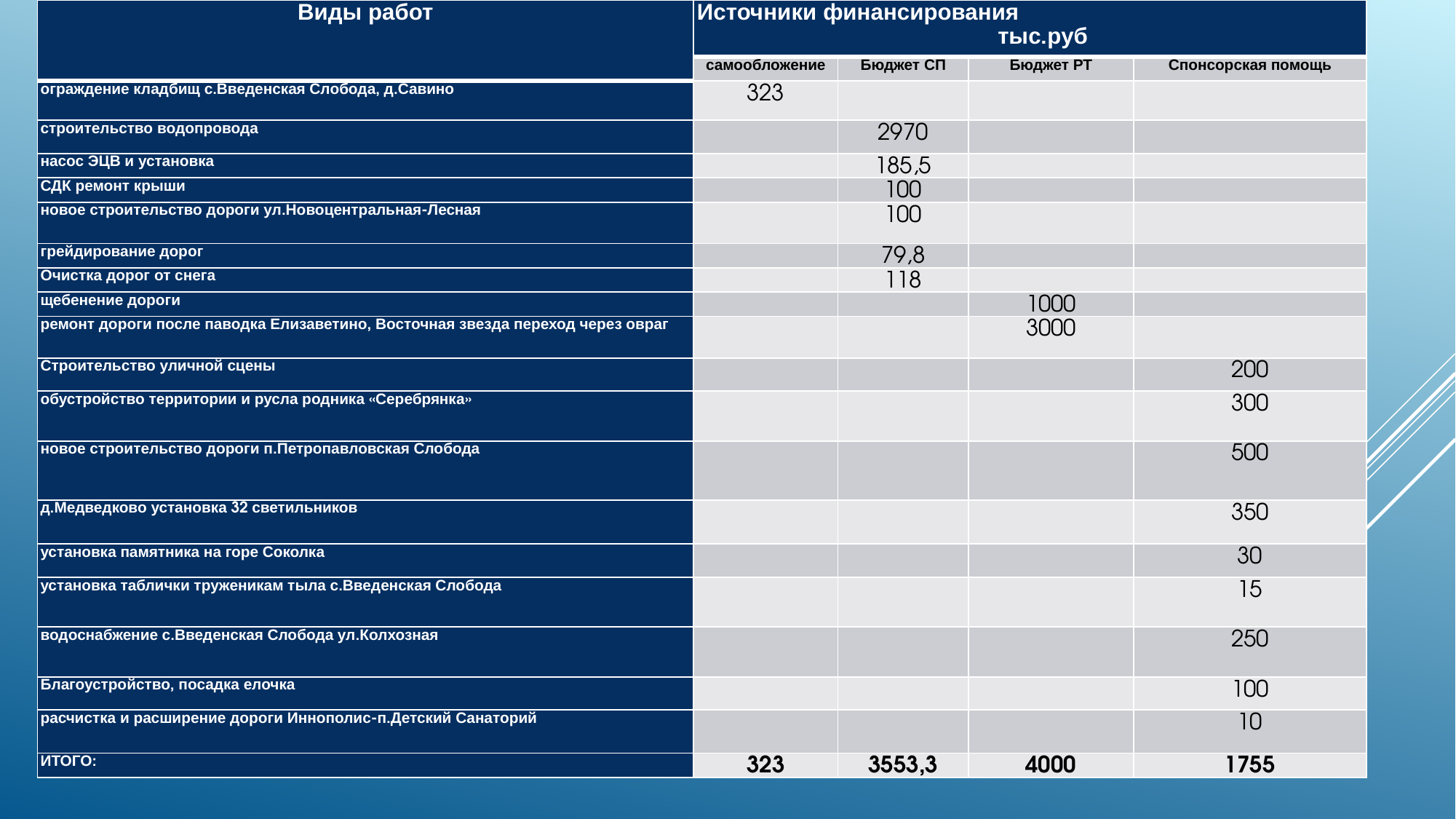

| Виды работ | Источники финансирования тыс.руб |  |  |  |
| --- | --- | --- | --- | --- |
|  | самообложение | Бюджет СП | Бюджет РТ | Спонсорская помощь |
| ограждение кладбищ с.Введенская Слобода, д.Савино | 323 |  |  |  |
| строительство водопровода |  | 2970 |  |  |
| насос ЭЦВ и установка |  | 185,5 |  |  |
| СДК ремонт крыши |  | 100 |  |  |
| новое строительство дороги ул.Новоцентральная-Лесная |  | 100 |  |  |
| грейдирование дорог |  | 79,8 |  |  |
| Очистка дорог от снега |  | 118 |  |  |
| щебенение дороги |  |  | 1000 |  |
| ремонт дороги после паводка Елизаветино, Восточная звезда переход через овраг |  |  | 3000 |  |
| Строительство уличной сцены |  |  |  | 200 |
| обустройство территории и русла родника «Серебрянка» |  |  |  | 300 |
| новое строительство дороги п.Петропавловская Слобода |  |  |  | 500 |
| д.Медведково установка 32 светильников |  |  |  | 350 |
| установка памятника на горе Соколка |  |  |  | 30 |
| установка таблички труженикам тыла с.Введенская Слобода |  |  |  | 15 |
| водоснабжение с.Введенская Слобода ул.Колхозная |  |  |  | 250 |
| Благоустройство, посадка елочка |  |  |  | 100 |
| расчистка и расширение дороги Иннополис-п.Детский Санаторий |  |  |  | 10 |
| ИТОГО: | 323 | 3553,3 | 4000 | 1755 |